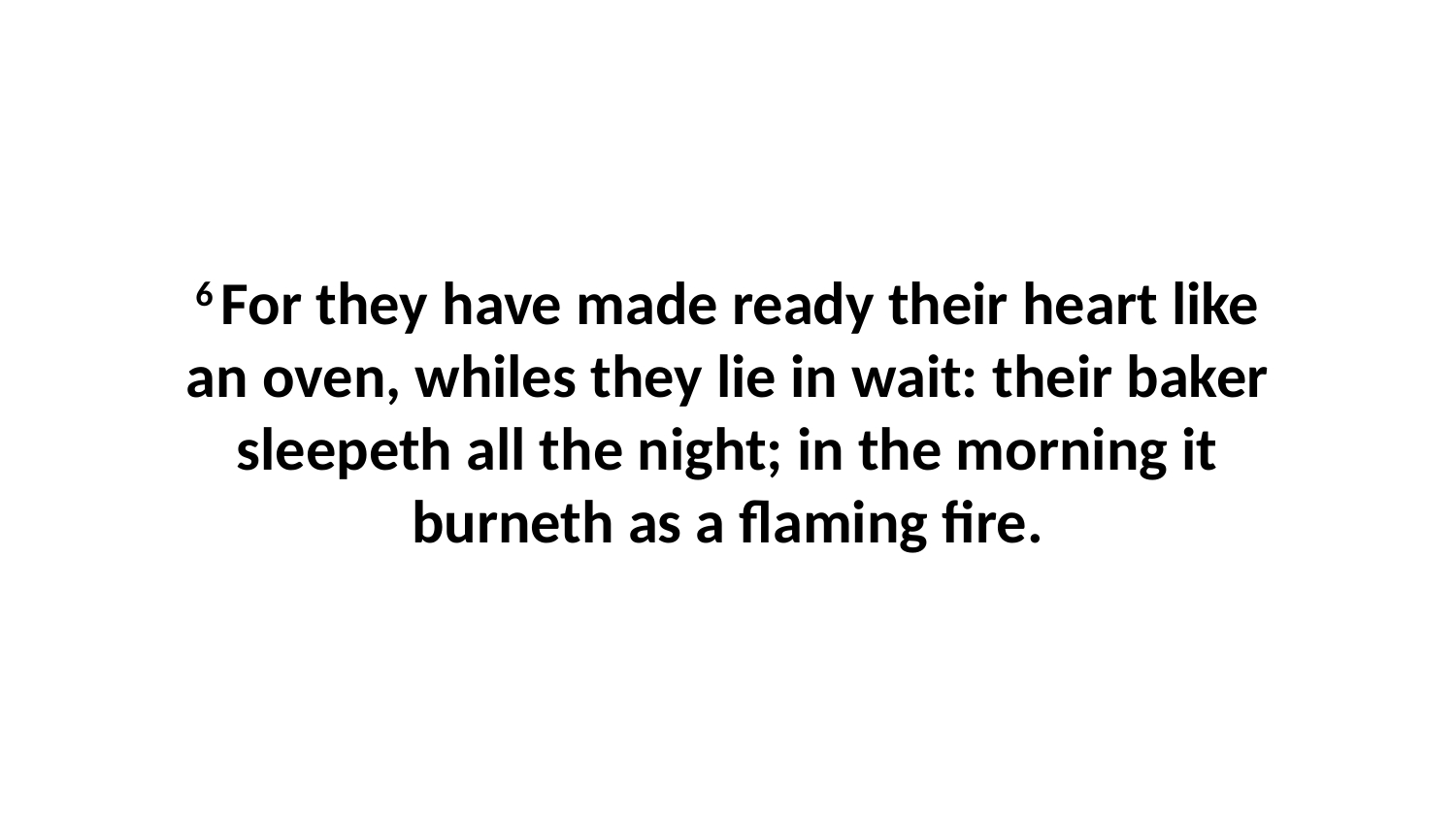

6 For they have made ready their heart like an oven, whiles they lie in wait: their baker sleepeth all the night; in the morning it burneth as a flaming fire.